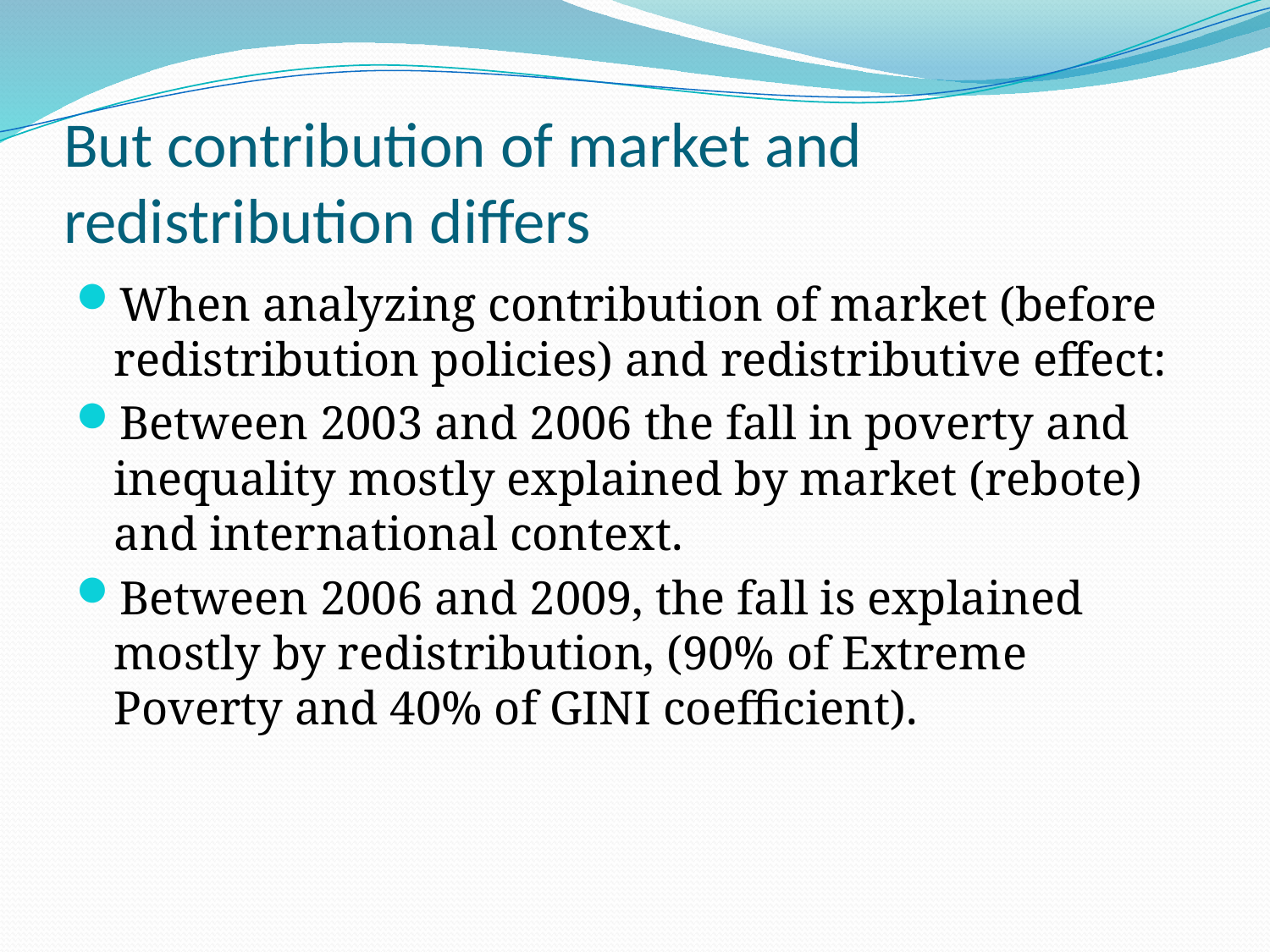

# But contribution of market and redistribution differs
When analyzing contribution of market (before redistribution policies) and redistributive effect:
Between 2003 and 2006 the fall in poverty and inequality mostly explained by market (rebote) and international context.
Between 2006 and 2009, the fall is explained mostly by redistribution, (90% of Extreme Poverty and 40% of GINI coefficient).